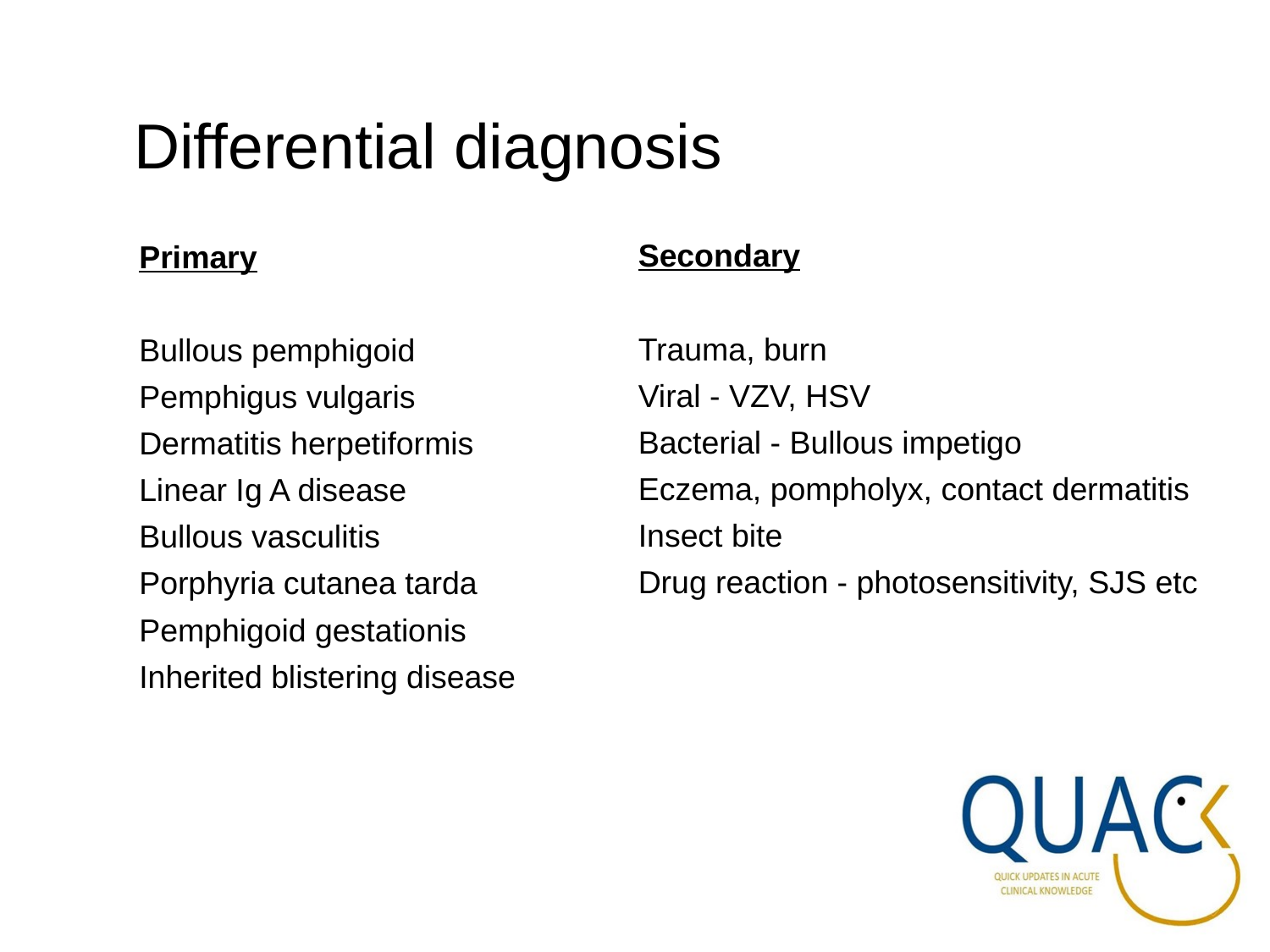

Differential diagnosis
Secondary

Trauma, burn
Viral - VZV, HSV
Bacterial - Bullous impetigo
Eczema, pompholyx, contact dermatitis
Insect bite
Drug reaction - photosensitivity, SJS etc
Primary

Bullous pemphigoid
Pemphigus vulgaris
Dermatitis herpetiformis
Linear Ig A disease
Bullous vasculitis
Porphyria cutanea tarda
Pemphigoid gestationis
Inherited blistering disease